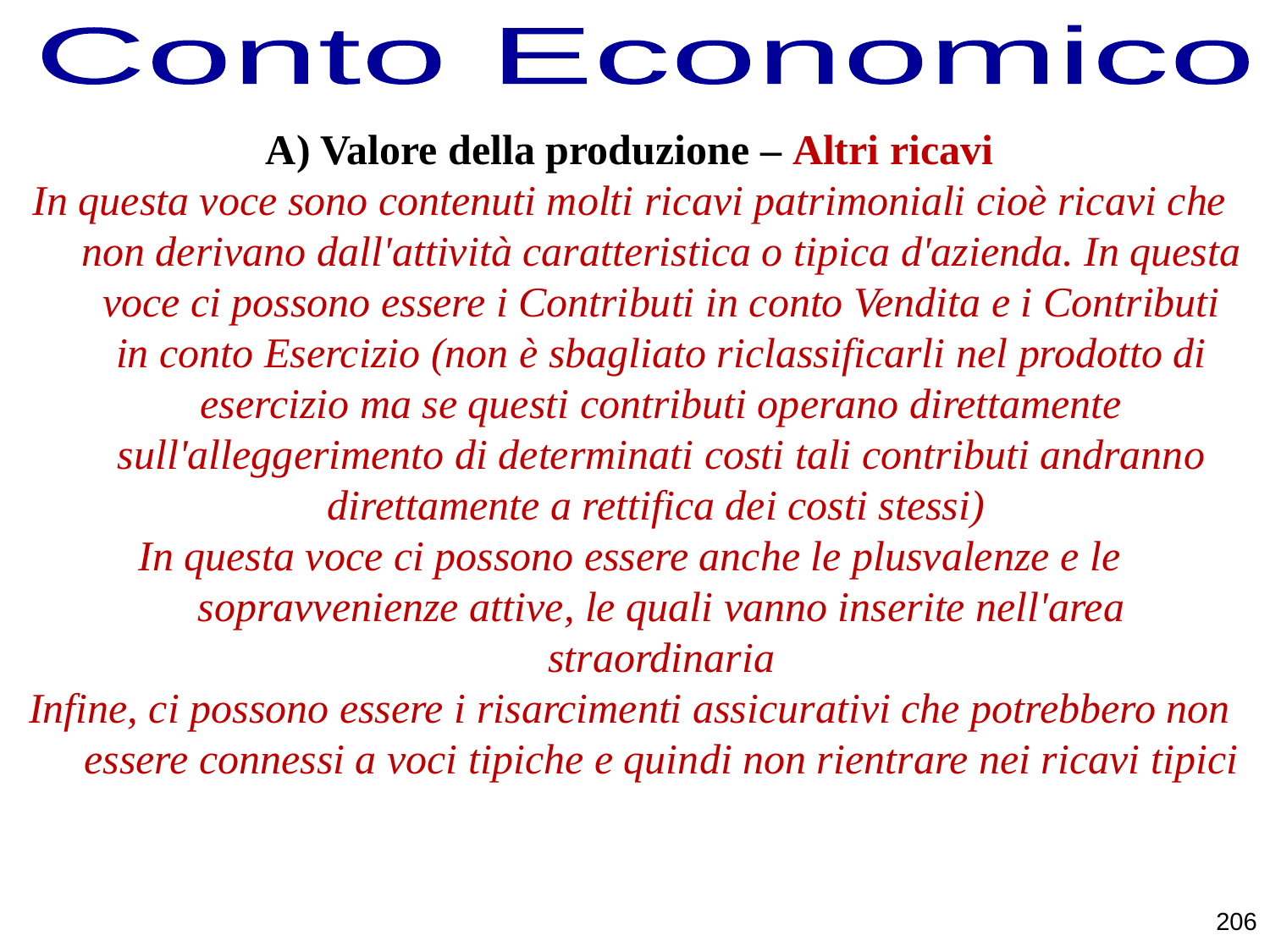

Conto Economico
A) Valore della produzione – Altri ricavi
In questa voce sono contenuti molti ricavi patrimoniali cioè ricavi che non derivano dall'attività caratteristica o tipica d'azienda. In questa voce ci possono essere i Contributi in conto Vendita e i Contributi in conto Esercizio (non è sbagliato riclassificarli nel prodotto di esercizio ma se questi contributi operano direttamente sull'alleggerimento di determinati costi tali contributi andranno direttamente a rettifica dei costi stessi)
In questa voce ci possono essere anche le plusvalenze e le sopravvenienze attive, le quali vanno inserite nell'area straordinaria
Infine, ci possono essere i risarcimenti assicurativi che potrebbero non essere connessi a voci tipiche e quindi non rientrare nei ricavi tipici
206